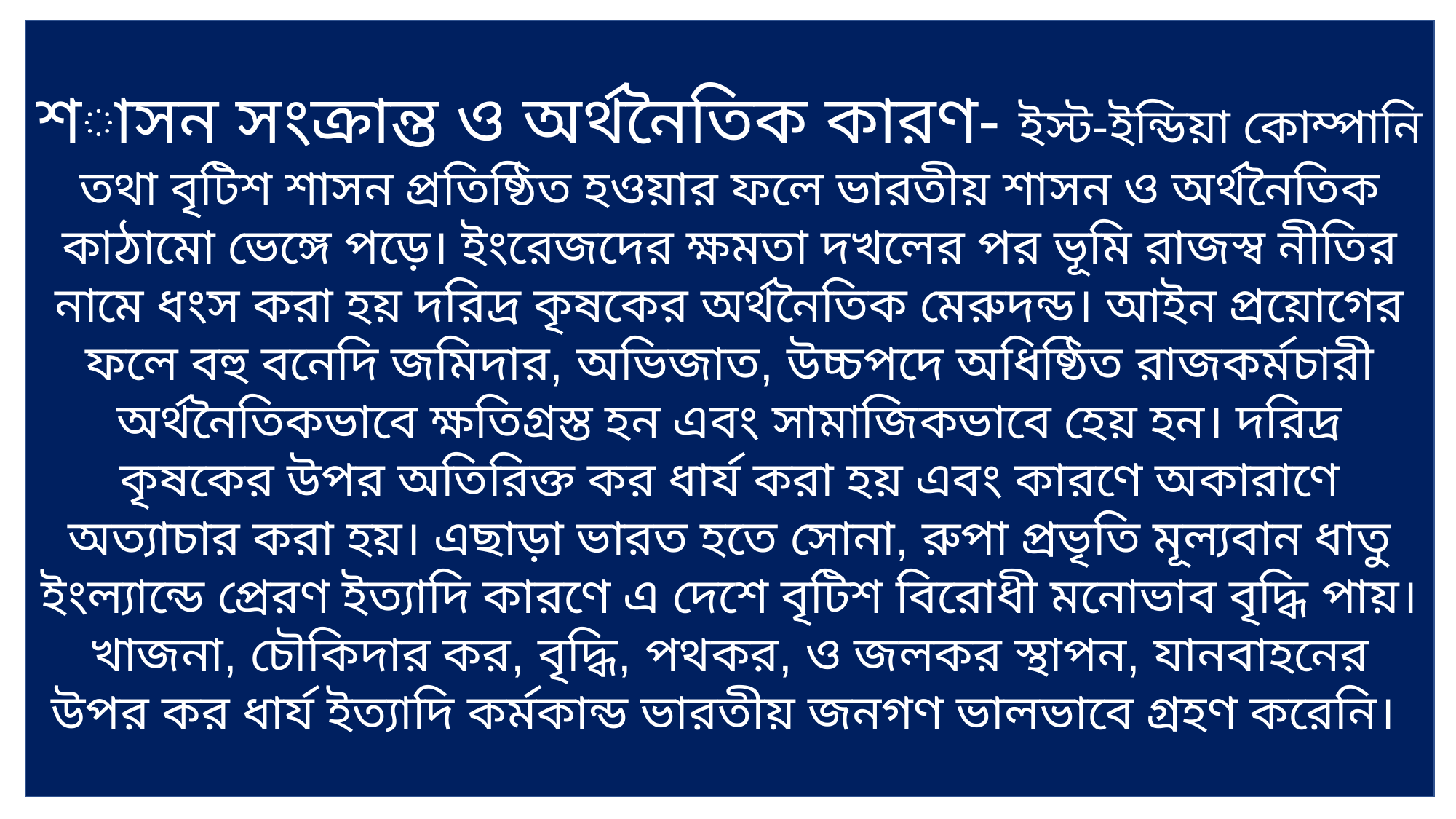

শাসন সংক্রান্ত ও অর্থনৈতিক কারণ- ইস্ট-ইন্ডিয়া কোম্পানি তথা বৃটিশ শাসন প্রতিষ্ঠিত হওয়ার ফলে ভারতীয় শাসন ও অর্থনৈতিক কাঠামো ভেঙ্গে পড়ে। ইংরেজদের ক্ষমতা দখলের পর ভূমি রাজস্ব নীতির নামে ধংস করা হয় দরিদ্র কৃষকের অর্থনৈতিক মেরুদন্ড। আইন প্রয়োগের ফলে বহু বনেদি জমিদার, অভিজাত, উচ্চপদে অধিষ্ঠিত রাজকর্মচারী অর্থনৈতিকভাবে ক্ষতিগ্রস্ত হন এবং সামাজিকভাবে হেয় হন। দরিদ্র কৃষকের উপর অতিরিক্ত কর ধার্য করা হয় এবং কারণে অকারাণে অত্যাচার করা হয়। এছাড়া ভারত হতে সোনা, রুপা প্রভৃতি মূল্যবান ধাতু ইংল্যান্ডে প্রেরণ ইত্যাদি কারণে এ দেশে বৃটিশ বিরোধী মনোভাব বৃদ্ধি পায়। খাজনা, চৌকিদার কর, বৃদ্ধি, পথকর, ও জলকর স্থাপন, যানবাহনের উপর কর ধার্য ইত্যাদি কর্মকান্ড ভারতীয় জনগণ ভালভাবে গ্রহণ করেনি।